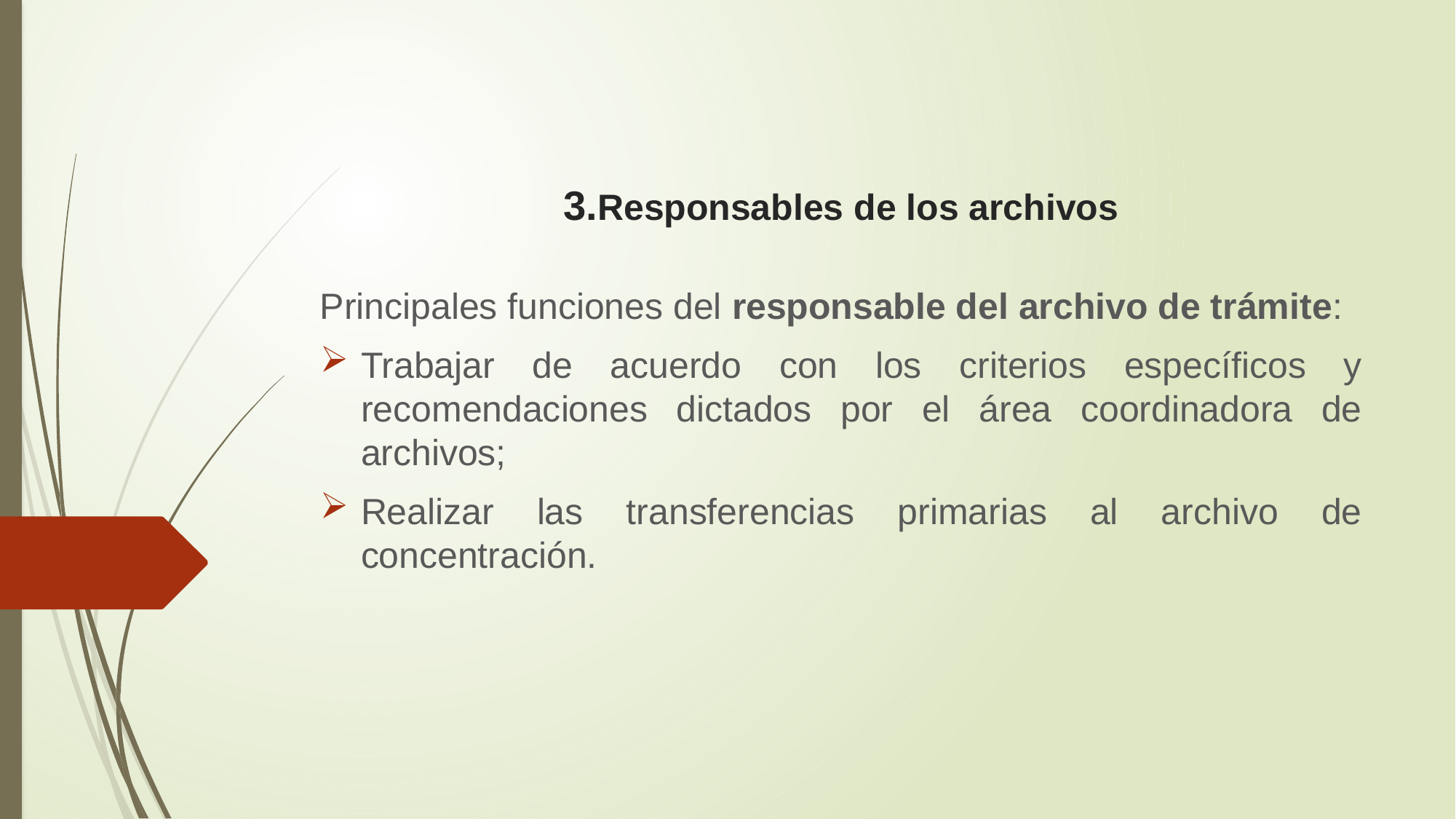

# 3.Responsables de los archivos
Principales funciones del responsable del archivo de trámite:
Trabajar de acuerdo con los criterios específicos y recomendaciones dictados por el área coordinadora de archivos;
Realizar las transferencias primarias al archivo de concentración.